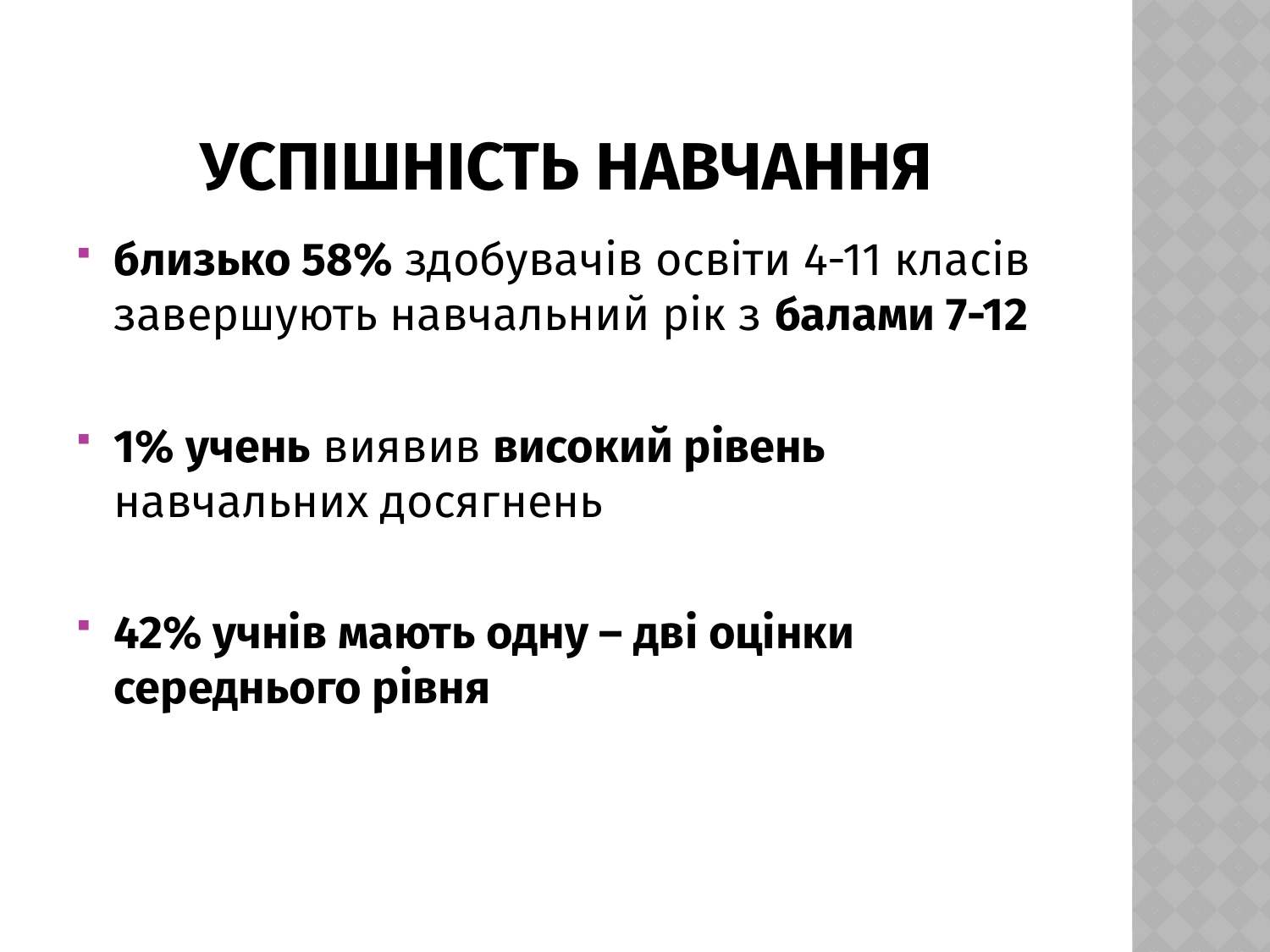

# Успішність навчання
близько 58% здобувачів освіти 4-11 класів завершують навчальний рік з балами 7-12

1% учень виявив високий рівень навчальних досягнень

42% учнів мають одну – дві оцінки середнього рівня